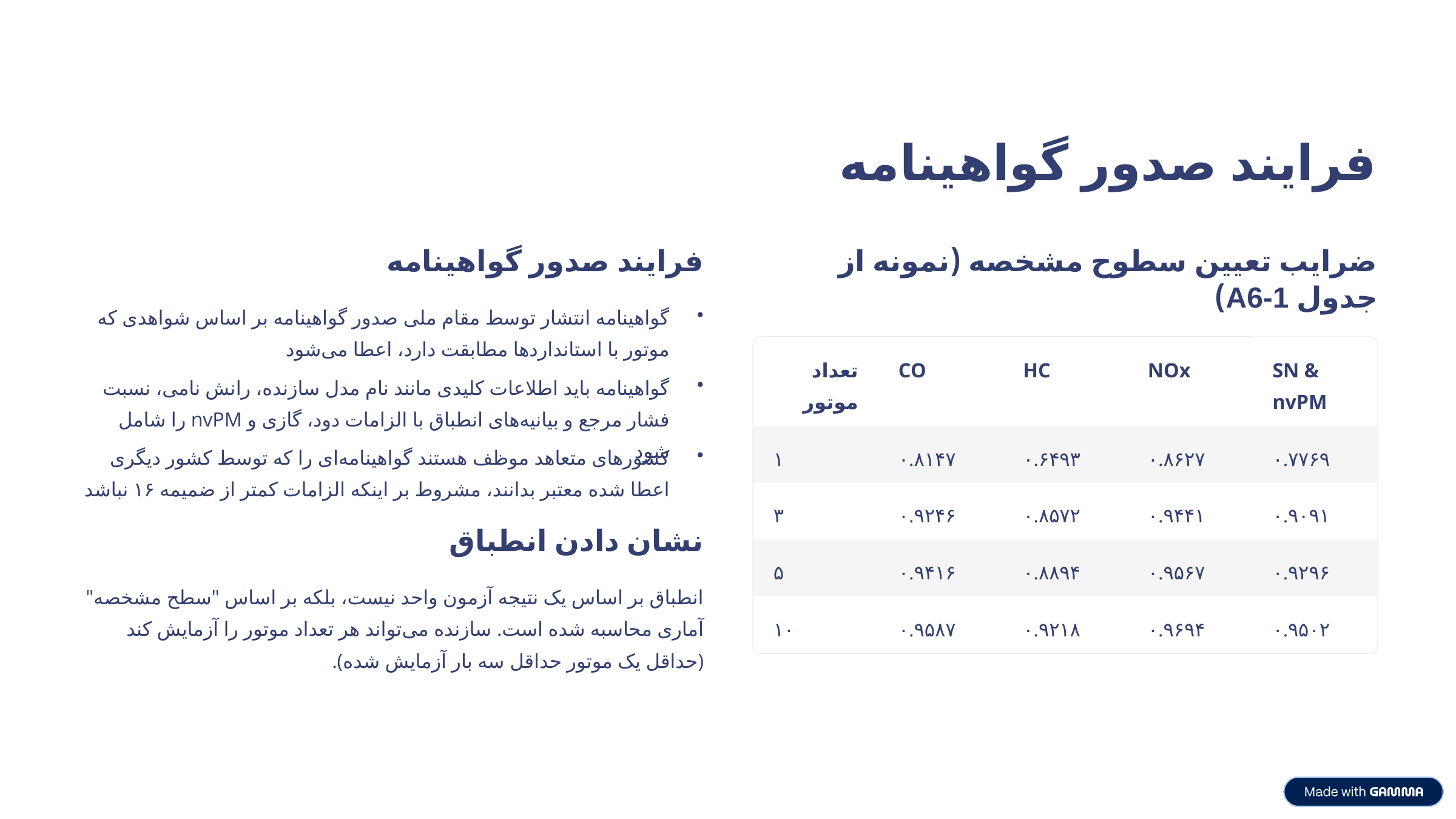

فرایند صدور گواهینامه
فرایند صدور گواهینامه
ضرایب تعیین سطوح مشخصه (نمونه از جدول A6-1)
گواهینامه انتشار توسط مقام ملی صدور گواهینامه بر اساس شواهدی که موتور با استانداردها مطابقت دارد، اعطا می‌شود

تعداد موتور
CO
HC
NOx
SN & nvPM
گواهینامه باید اطلاعات کلیدی مانند نام مدل سازنده، رانش نامی، نسبت فشار مرجع و بیانیه‌های انطباق با الزامات دود، گازی و nvPM را شامل شود

کشورهای متعاهد موظف هستند گواهینامه‌ای را که توسط کشور دیگری اعطا شده معتبر بدانند، مشروط بر اینکه الزامات کمتر از ضمیمه ۱۶ نباشد
۱
۰.۸۱۴۷
۰.۶۴۹۳
۰.۸۶۲۷
۰.۷۷۶۹

۳
۰.۹۲۴۶
۰.۸۵۷۲
۰.۹۴۴۱
۰.۹۰۹۱
نشان دادن انطباق

۵
۰.۹۴۱۶
۰.۸۸۹۴
۰.۹۵۶۷
۰.۹۲۹۶
انطباق بر اساس یک نتیجه آزمون واحد نیست، بلکه بر اساس "سطح مشخصه" آماری محاسبه شده است. سازنده می‌تواند هر تعداد موتور را آزمایش کند (حداقل یک موتور حداقل سه بار آزمایش شده).

۱۰
۰.۹۵۸۷
۰.۹۲۱۸
۰.۹۶۹۴
۰.۹۵۰۲